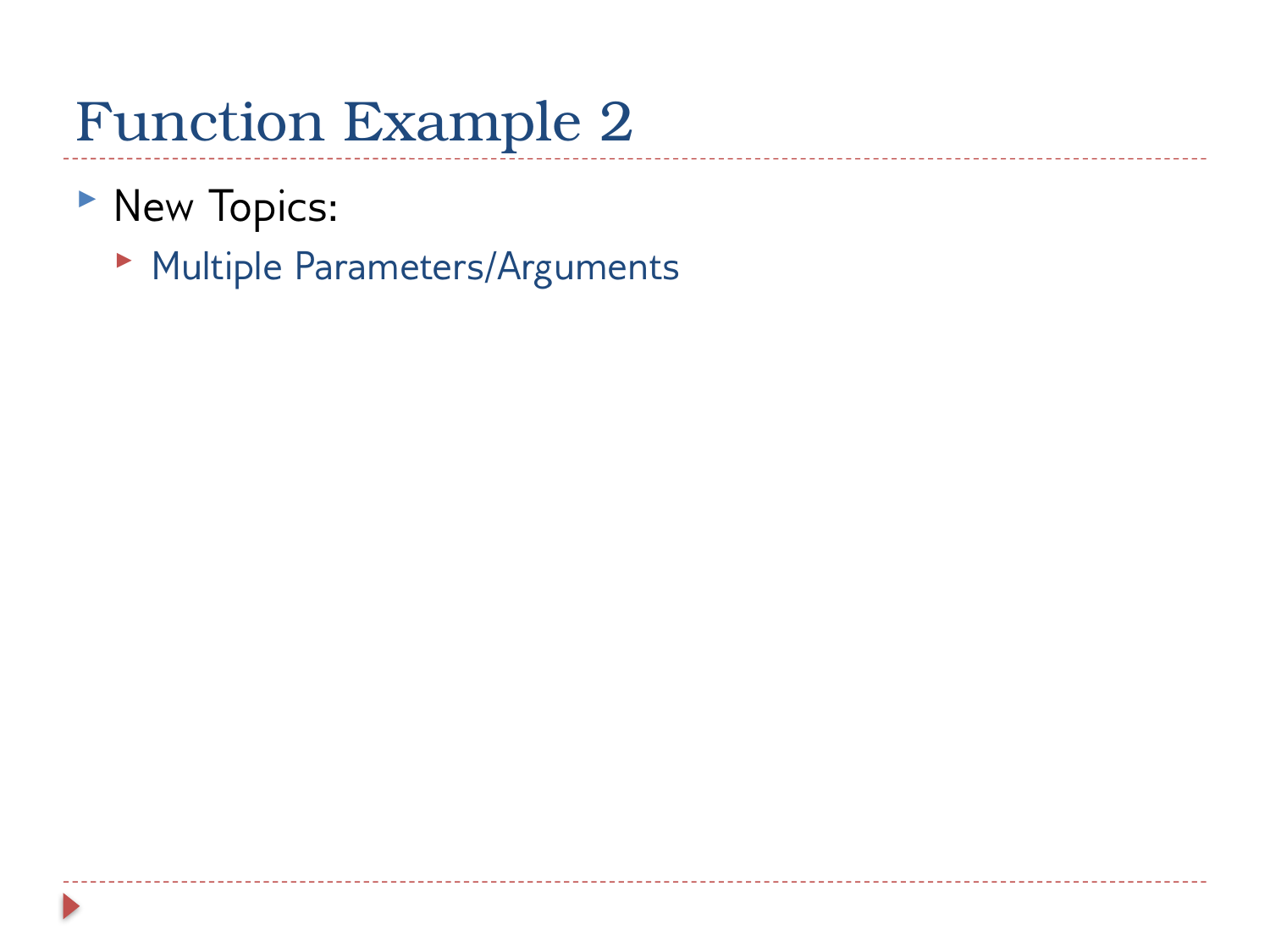

# Function Example 2
New Topics:
Multiple Parameters/Arguments